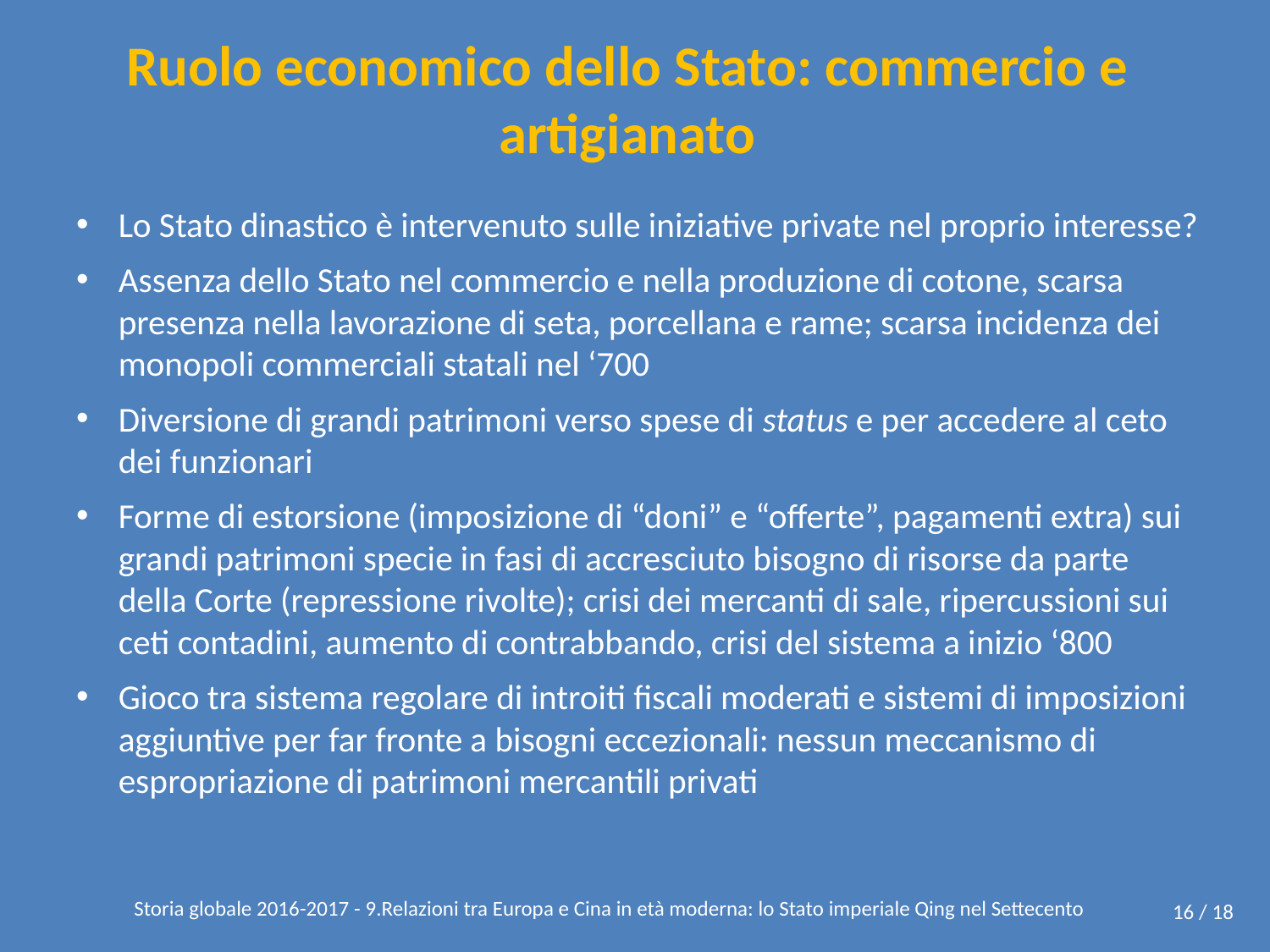

# Ruolo economico dello Stato: commercio e artigianato
Lo Stato dinastico è intervenuto sulle iniziative private nel proprio interesse?
Assenza dello Stato nel commercio e nella produzione di cotone, scarsa presenza nella lavorazione di seta, porcellana e rame; scarsa incidenza dei monopoli commerciali statali nel ‘700
Diversione di grandi patrimoni verso spese di status e per accedere al ceto dei funzionari
Forme di estorsione (imposizione di “doni” e “offerte”, pagamenti extra) sui grandi patrimoni specie in fasi di accresciuto bisogno di risorse da parte della Corte (repressione rivolte); crisi dei mercanti di sale, ripercussioni sui ceti contadini, aumento di contrabbando, crisi del sistema a inizio ‘800
Gioco tra sistema regolare di introiti fiscali moderati e sistemi di imposizioni aggiuntive per far fronte a bisogni eccezionali: nessun meccanismo di espropriazione di patrimoni mercantili privati
Storia globale 2016-2017 - 9.Relazioni tra Europa e Cina in età moderna: lo Stato imperiale Qing nel Settecento
16 / 18